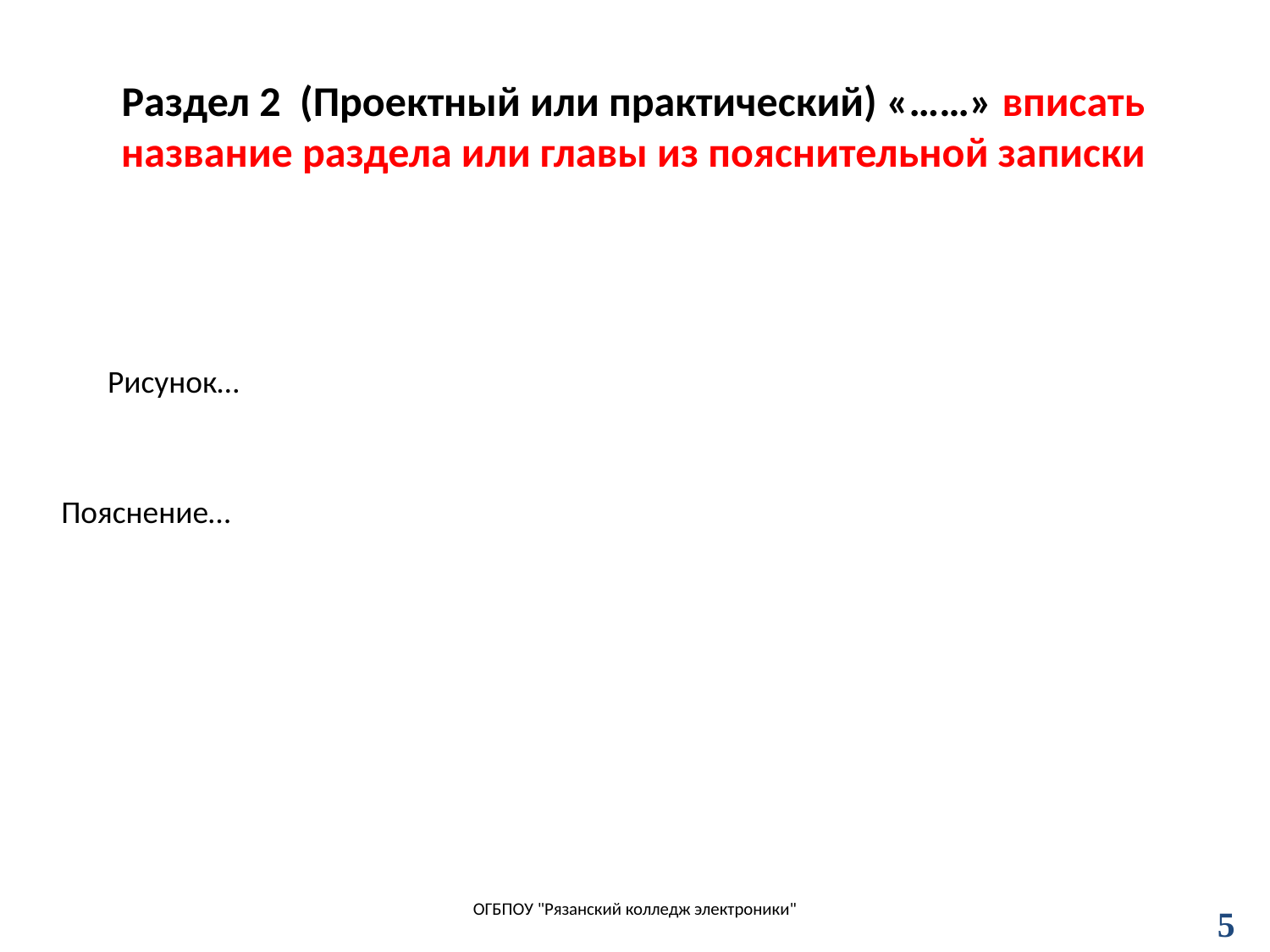

Раздел 2  (Проектный или практический) «……» вписать название раздела или главы из пояснительной записки
Рисунок…
Пояснение…
ОГБПОУ "Рязанский колледж электроники"
5